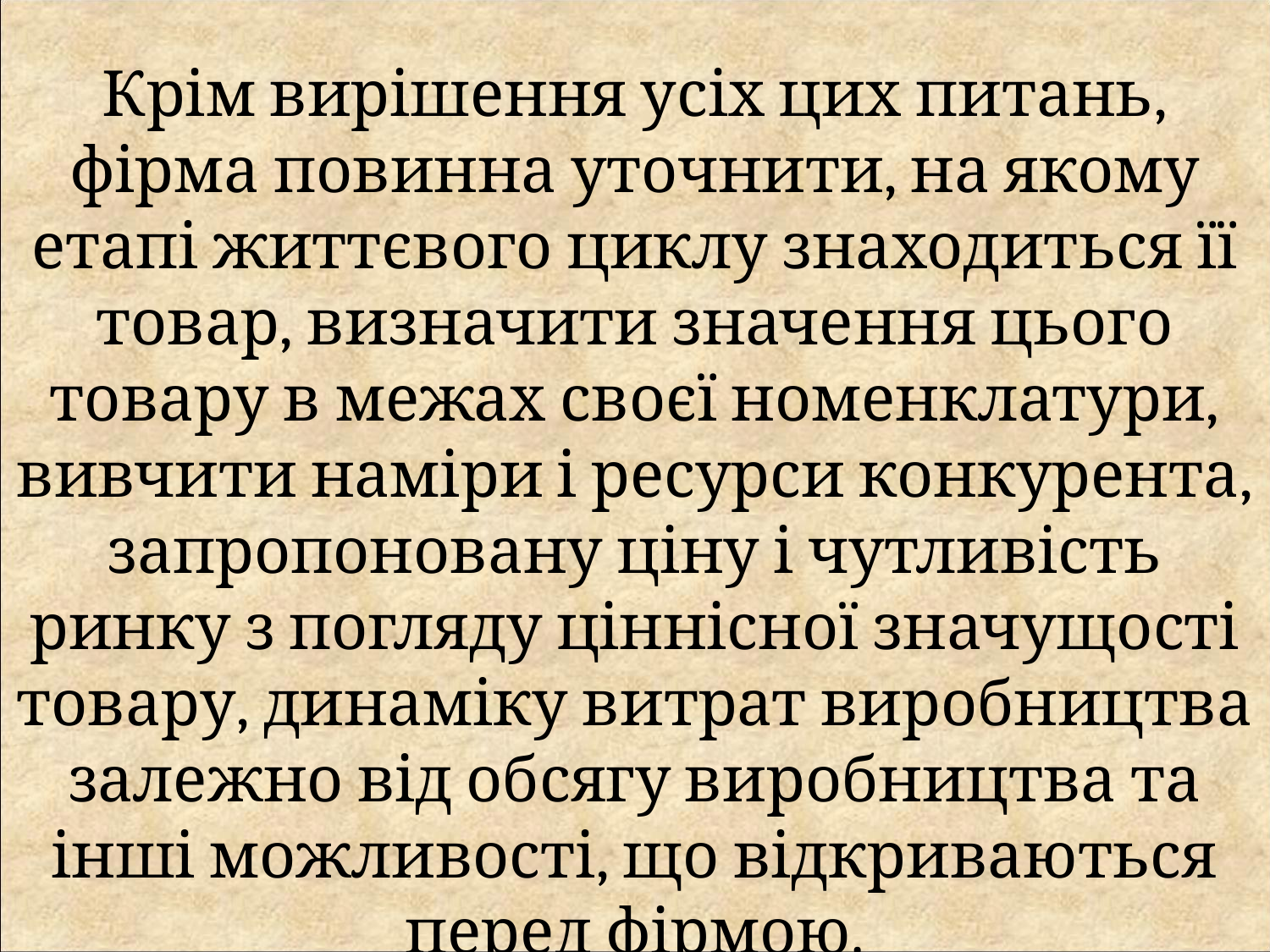

Крім вирішення усіх цих питань, фірма повинна уточнити, на якому етапі життєвого циклу знаходиться її товар, визначити значення цього товару в межах своєї номенклатури, вивчити наміри і ресурси конкурента, запропоновану ціну і чутливість ринку з погляду ціннісної значущості товару, динаміку витрат виробництва залежно від обсягу виробництва та інші можливості, що відкриваються перед фірмою.